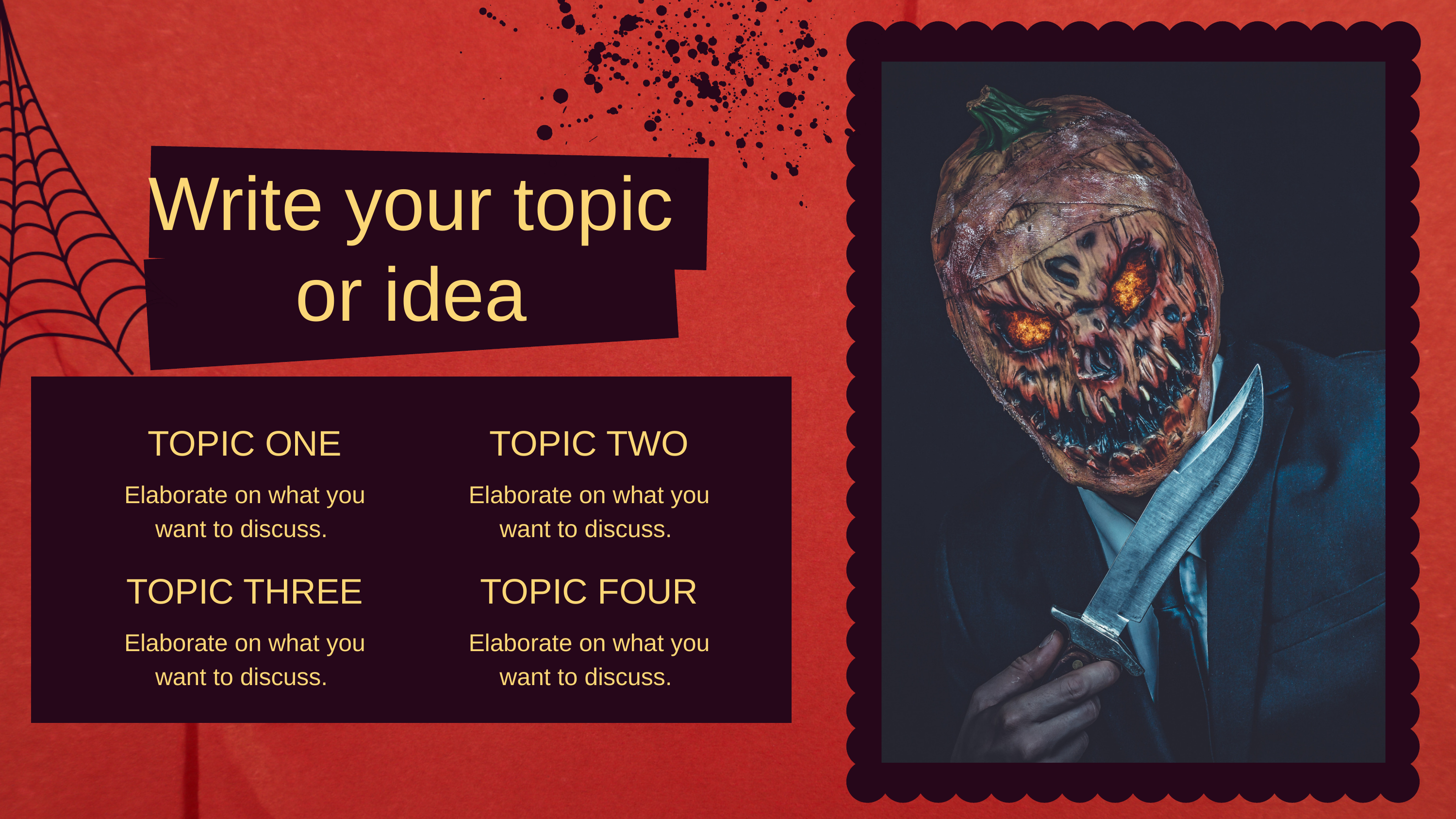

Write your topic or idea

TOPIC ONE
TOPIC TWO
Elaborate on what you want to discuss.
Elaborate on what you want to discuss.
TOPIC THREE
TOPIC FOUR
Elaborate on what you want to discuss.
Elaborate on what you want to discuss.